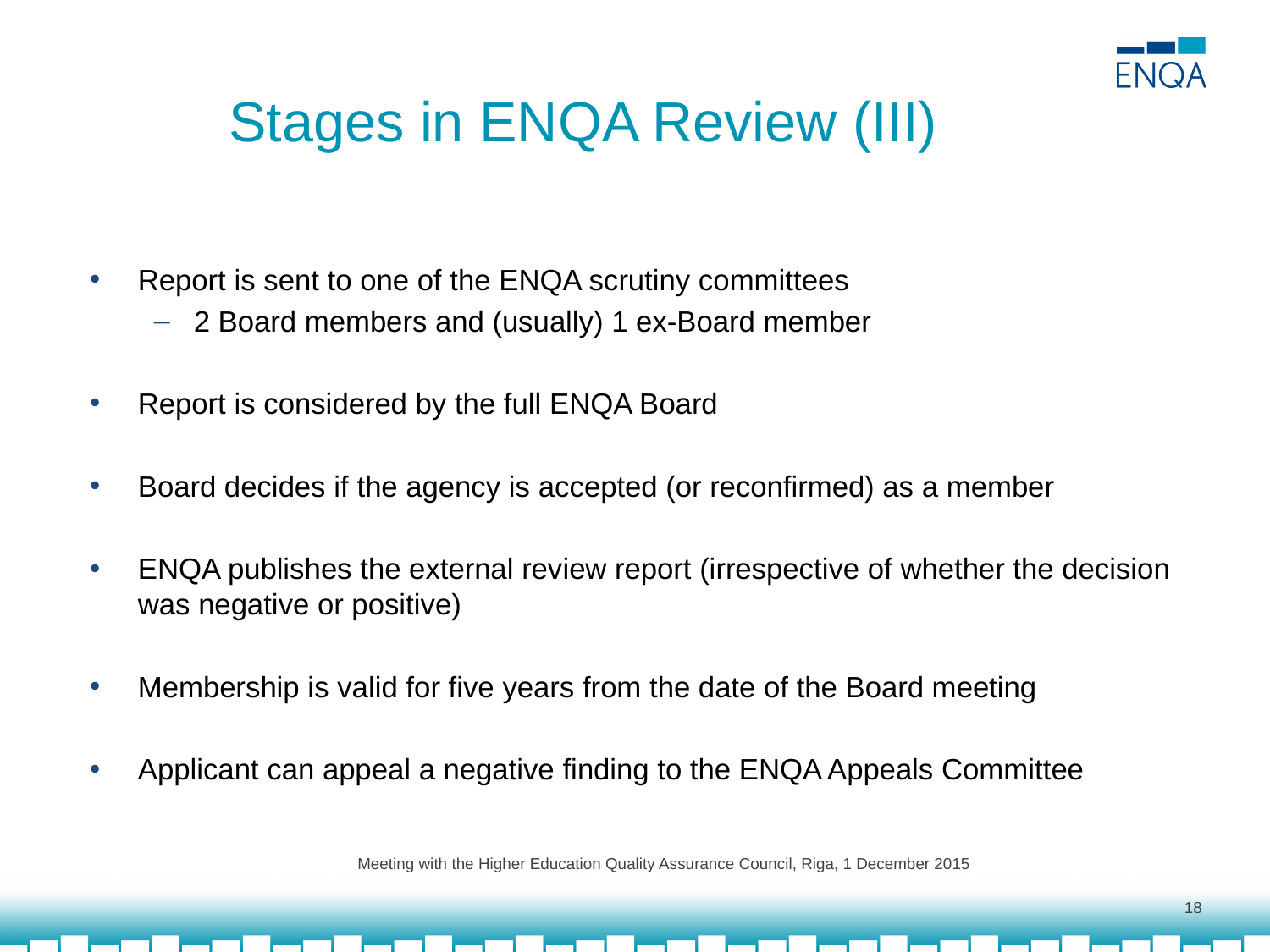

# Stages in ENQA Review (III)

Report is sent to one of the ENQA scrutiny committees
2 Board members and (usually) 1 ex-Board member

Report is considered by the full ENQA Board

Board decides if the agency is accepted (or reconfirmed) as a member

ENQA publishes the external review report (irrespective of whether the decision was negative or positive)

Membership is valid for five years from the date of the Board meeting

Applicant can appeal a negative finding to the ENQA Appeals Committee

Meeting with the Higher Education Quality Assurance Council, Riga, 1 December 2015

18